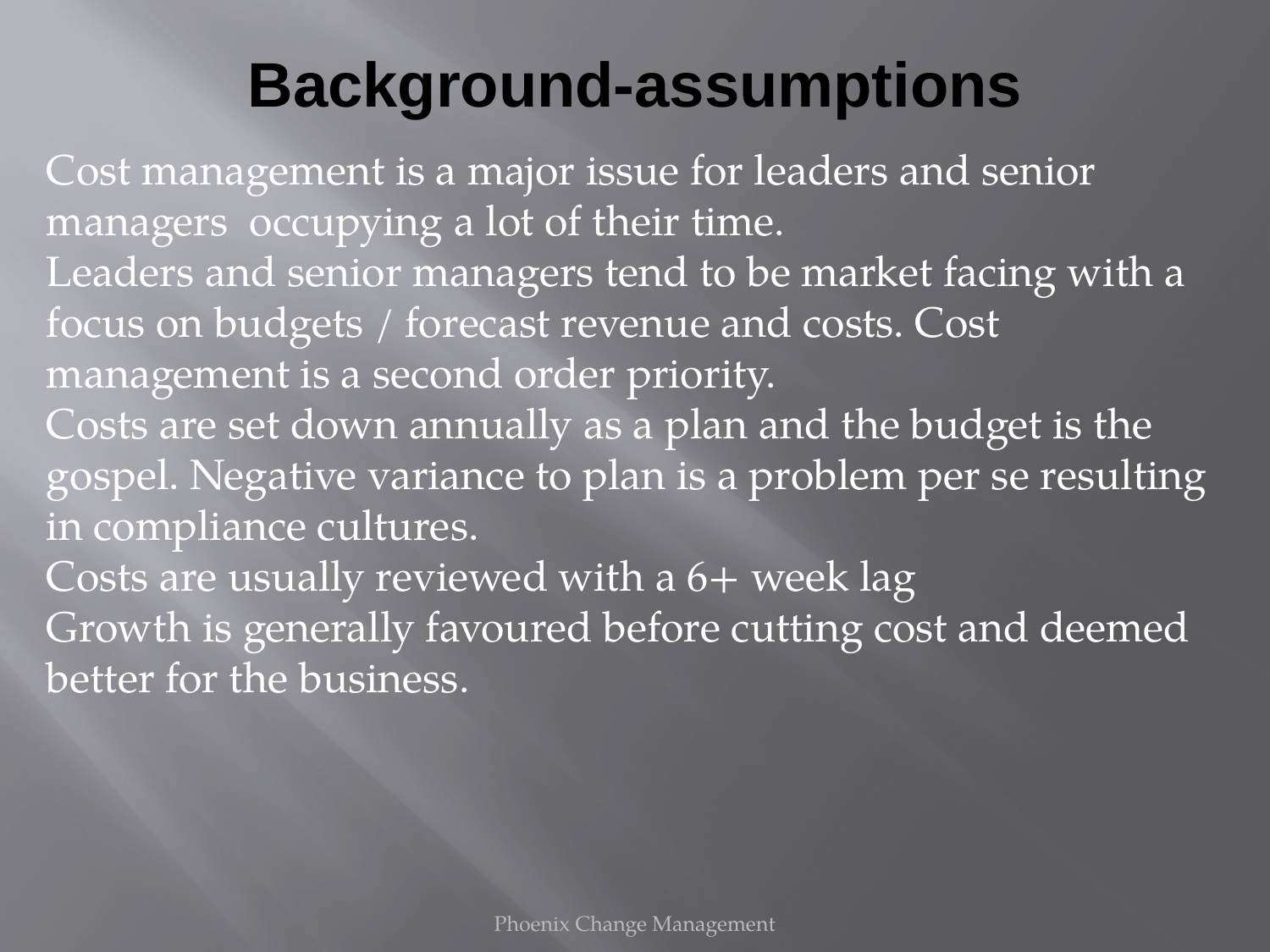

# Background-assumptions
Cost management is a major issue for leaders and senior managers  occupying a lot of their time.
Leaders and senior managers tend to be market facing with a focus on budgets / forecast revenue and costs. Cost management is a second order priority.
Costs are set down annually as a plan and the budget is the gospel. Negative variance to plan is a problem per se resulting in compliance cultures.
Costs are usually reviewed with a 6+ week lag
Growth is generally favoured before cutting cost and deemed better for the business.

Phoenix Change Management